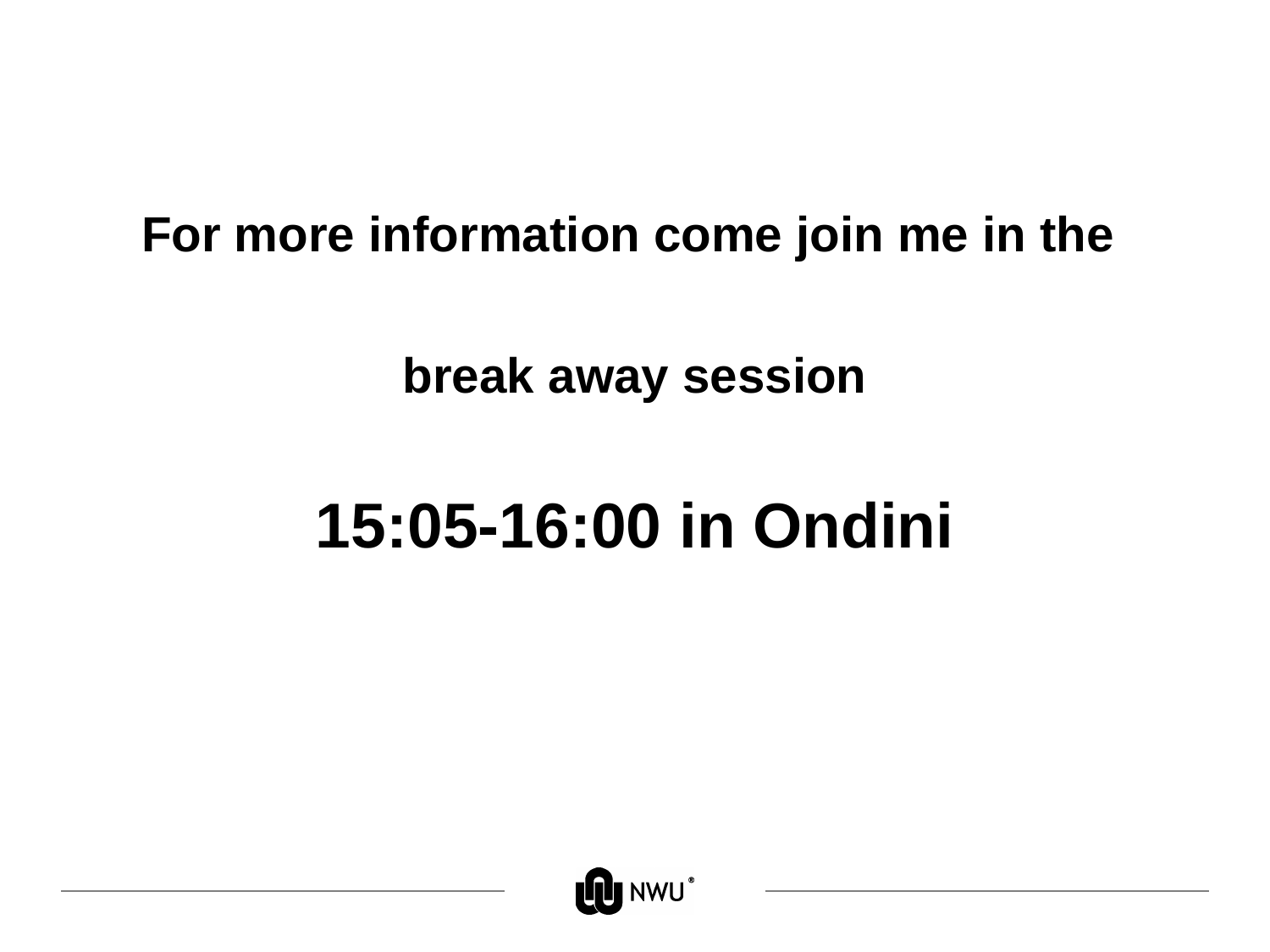

For more information come join me in the

break away session

15:05-16:00 in Ondini